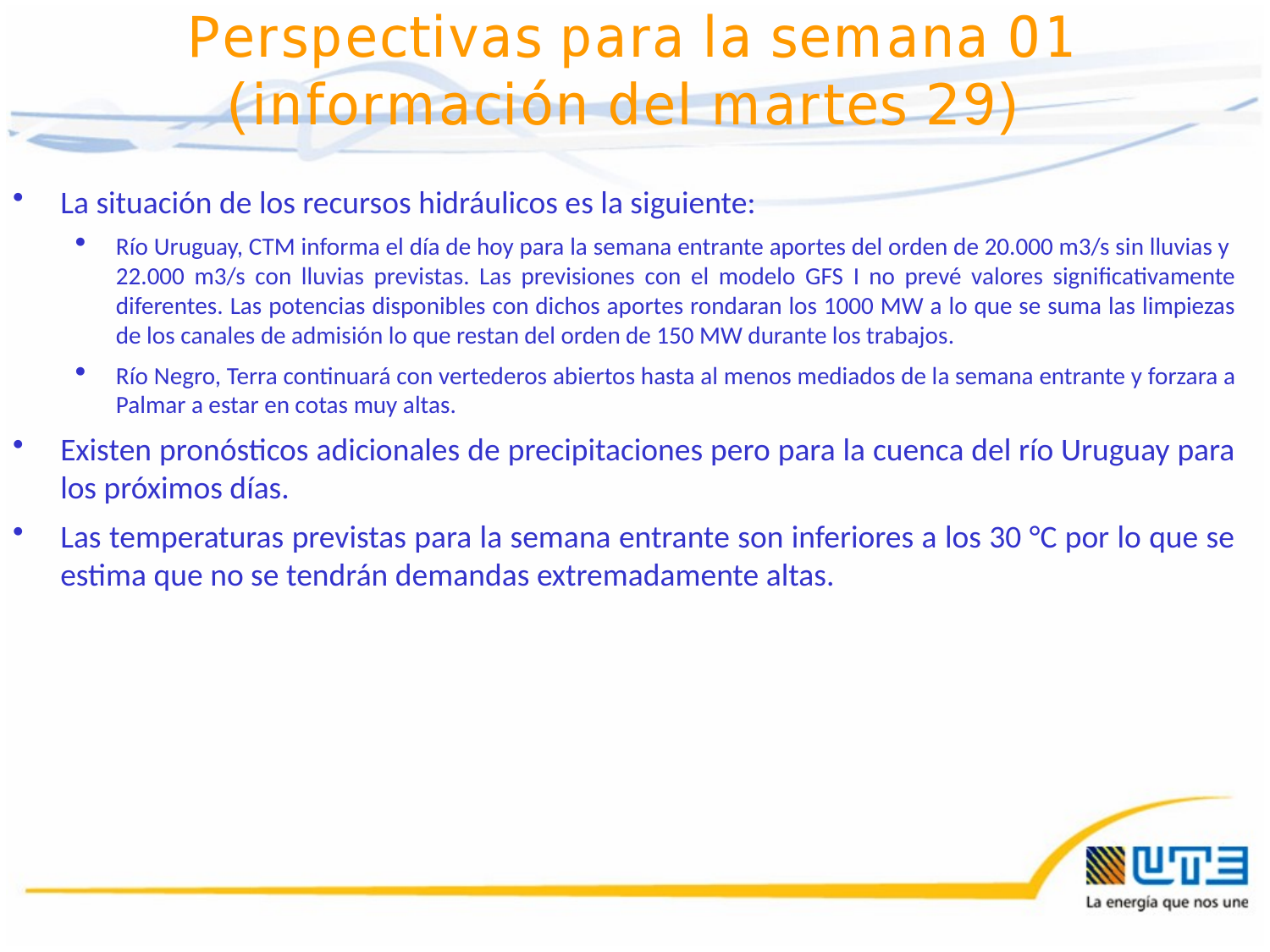

# Perspectivas para la semana 01 (información del martes 29)

La situación de los recursos hidráulicos es la siguiente:
Río Uruguay, CTM informa el día de hoy para la semana entrante aportes del orden de 20.000 m3/s sin lluvias y  22.000 m3/s con lluvias previstas. Las previsiones con el modelo GFS I no prevé valores significativamente diferentes. Las potencias disponibles con dichos aportes rondaran los 1000 MW a lo que se suma las limpiezas de los canales de admisión lo que restan del orden de 150 MW durante los trabajos.
Río Negro, Terra continuará con vertederos abiertos hasta al menos mediados de la semana entrante y forzara a Palmar a estar en cotas muy altas.
Existen pronósticos adicionales de precipitaciones pero para la cuenca del río Uruguay para los próximos días.
Las temperaturas previstas para la semana entrante son inferiores a los 30 °C por lo que se estima que no se tendrán demandas extremadamente altas.